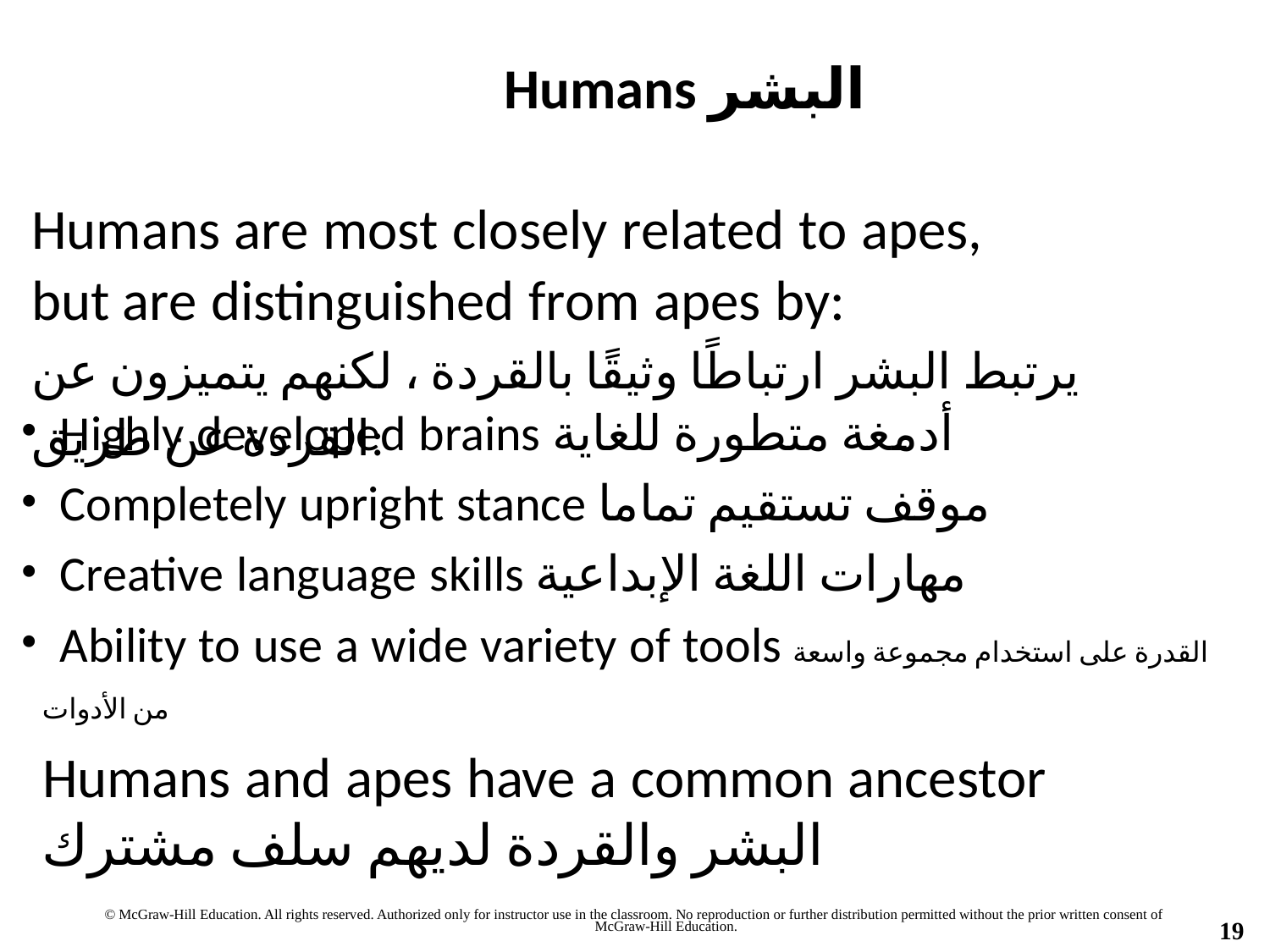

Humans البشر

Humans are most closely related to apes,
but are distinguished from apes by:
يرتبط البشر ارتباطًا وثيقًا بالقردة ، لكنهم يتميزون عن القردة عن طريق:
•
•
•
•
	Highly developed brains أدمغة متطورة للغاية

	Completely upright stance موقف تستقيم تماما

	Creative language skills مهارات اللغة الإبداعية

	Ability to use a wide variety of tools القدرة على استخدام مجموعة واسعة من الأدوات

Humans and apes have a common ancestor
البشر والقردة لديهم سلف مشترك

© McGraw-Hill Education. All rights reserved. Authorized only for instructor use in the classroom. No reproduction or further distribution permitted without the prior written consent of
	McGraw-Hill Education.
19